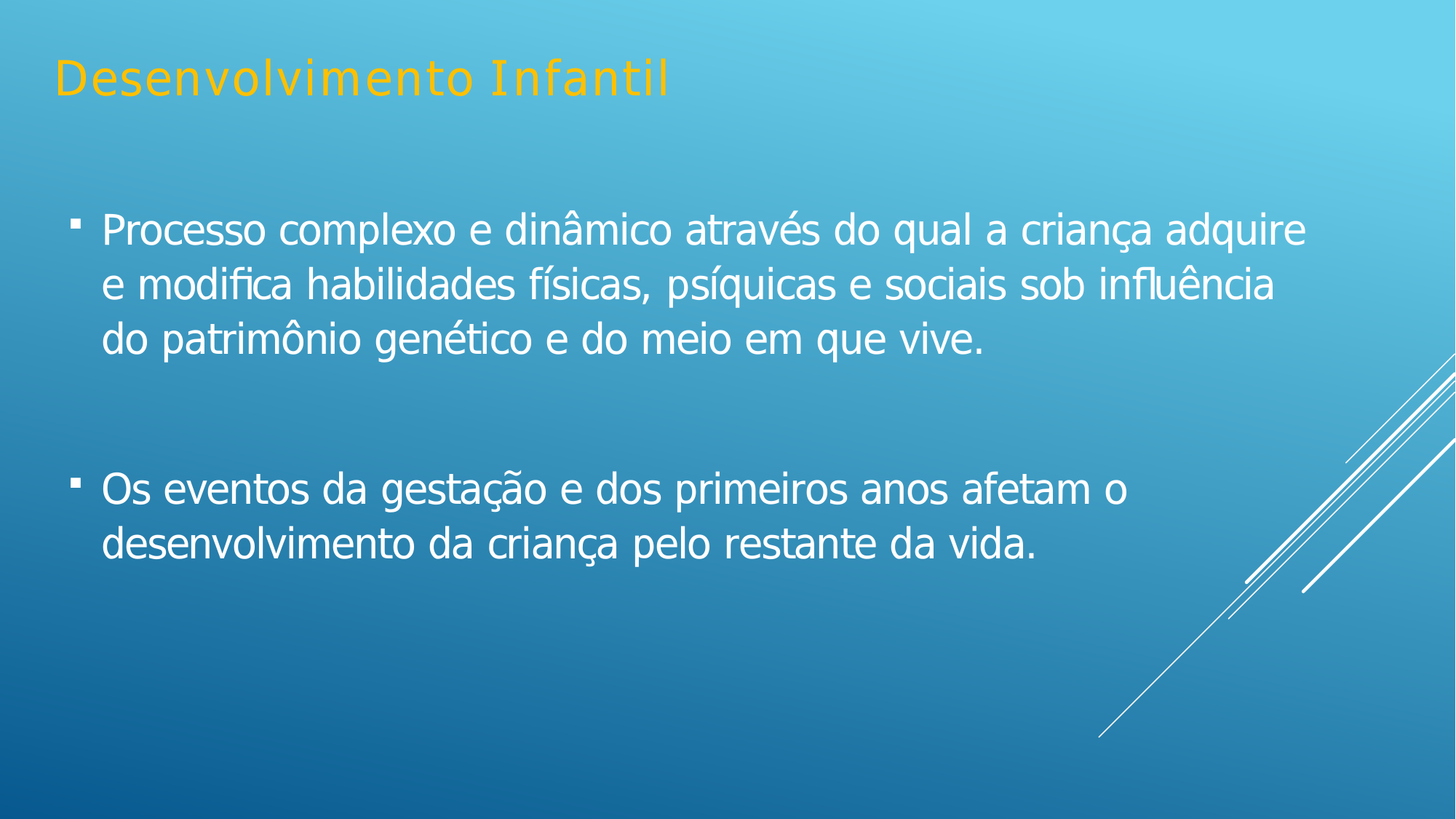

Desenvolvimento Infantil
Processo complexo e dinâmico através do qual a criança adquire e modifica habilidades físicas, psíquicas e sociais sob influência do patrimônio genético e do meio em que vive.

Os eventos da gestação e dos primeiros anos afetam o desenvolvimento da criança pelo restante da vida.